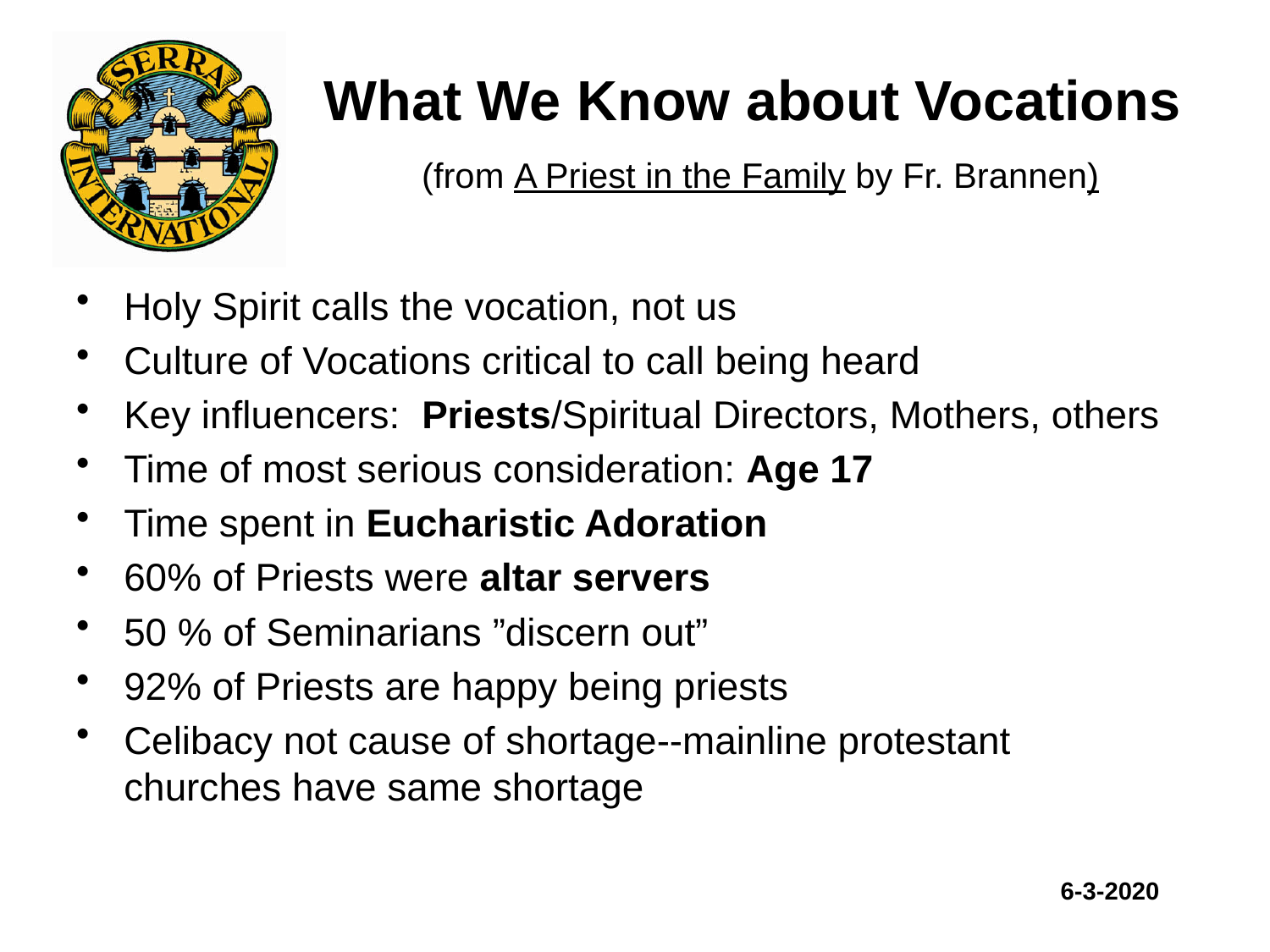

# What We Know about Vocations (from A Priest in the Family by Fr. Brannen)
Holy Spirit calls the vocation, not us
Culture of Vocations critical to call being heard
Key influencers:  Priests/Spiritual Directors, Mothers, others
Time of most serious consideration: Age 17
Time spent in Eucharistic Adoration
60% of Priests were altar servers
50 % of Seminarians ”discern out”
92% of Priests are happy being priests
Celibacy not cause of shortage--mainline protestant churches have same shortage